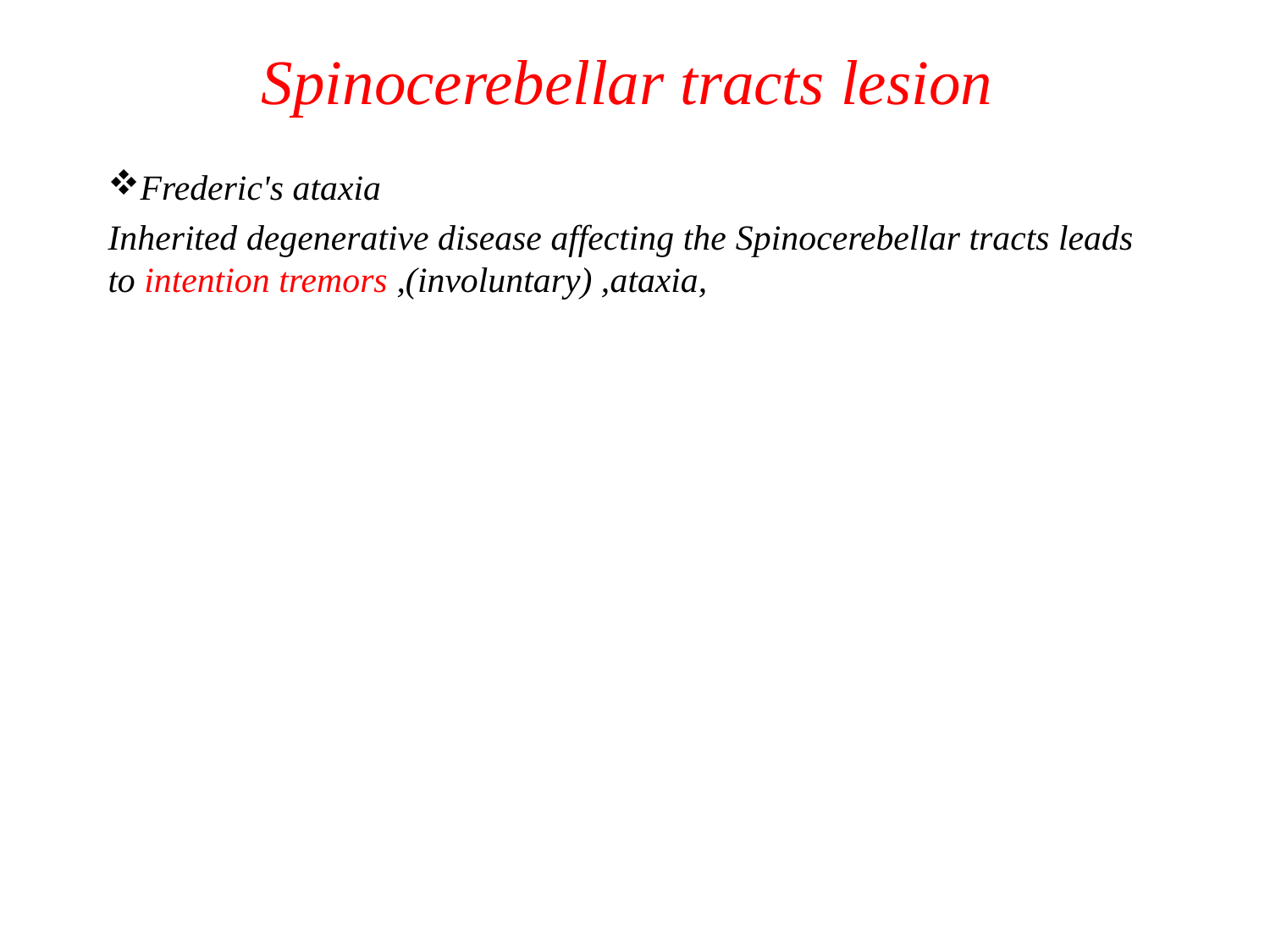

# Spinocerebellar tracts lesion
Frederic's ataxia
Inherited degenerative disease affecting the Spinocerebellar tracts leads to intention tremors ,(involuntary) ,ataxia,